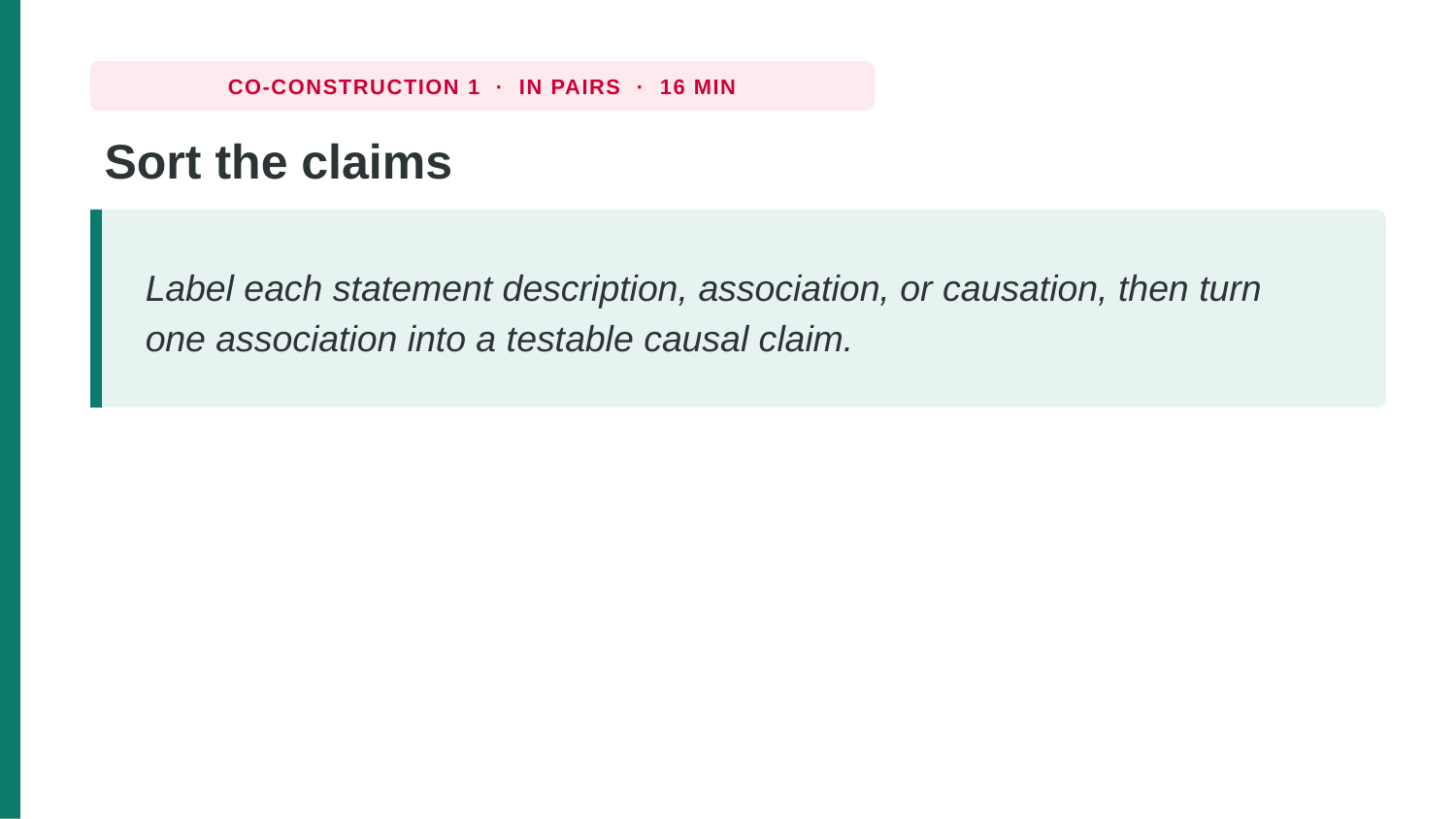

CO-CONSTRUCTION 1  ·  IN PAIRS  ·  16 MIN
Sort the claims

Label each statement description, association, or causation, then turn one association into a testable causal claim.